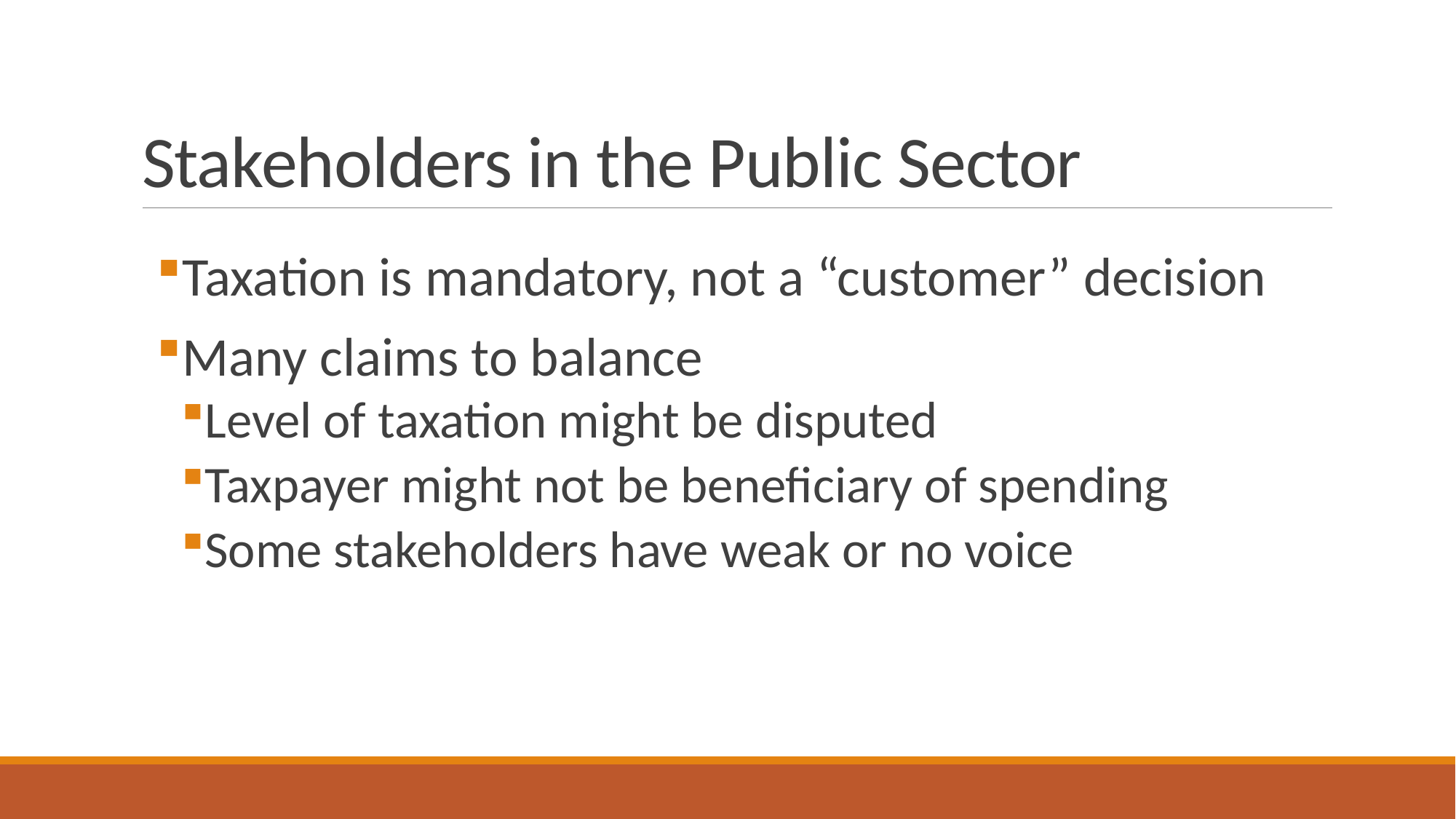

# Stakeholders in the Public Sector
Taxation is mandatory, not a “customer” decision
Many claims to balance
Level of taxation might be disputed
Taxpayer might not be beneficiary of spending
Some stakeholders have weak or no voice